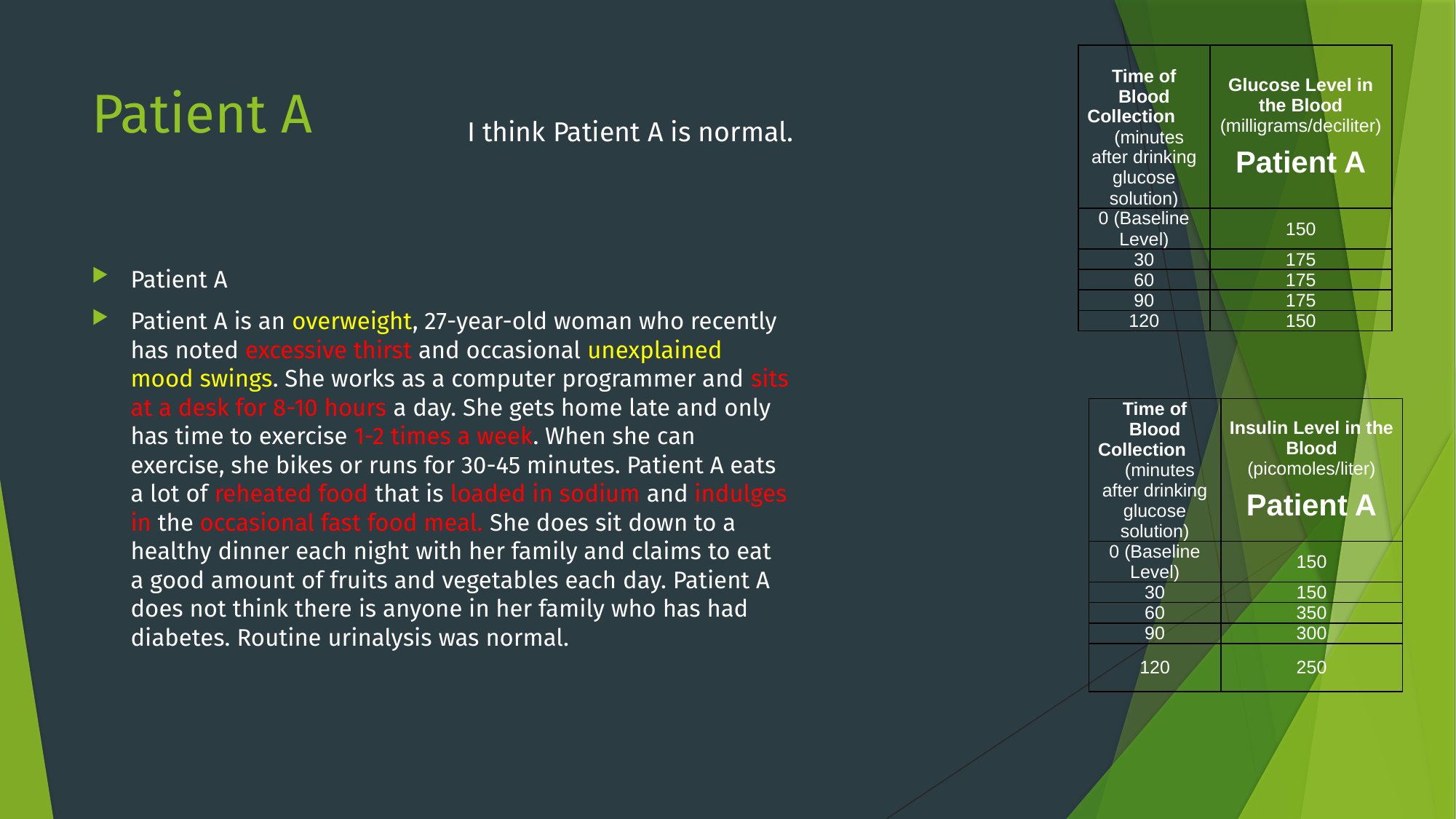

| Time of Blood Collection (minutes after drinking glucose solution) | Glucose Level in the Blood (milligrams/deciliter) Patient A |
| --- | --- |
| 0 (Baseline Level) | 150 |
| 30 | 175 |
| 60 | 175 |
| 90 | 175 |
| 120 | 150 |
# Patient A
I think Patient A is normal.
Patient A
Patient A is an overweight, 27-year-old woman who recently has noted excessive thirst and occasional unexplained mood swings. She works as a computer programmer and sits at a desk for 8-10 hours a day. She gets home late and only has time to exercise 1-2 times a week. When she can exercise, she bikes or runs for 30-45 minutes. Patient A eats a lot of reheated food that is loaded in sodium and indulges in the occasional fast food meal. She does sit down to a healthy dinner each night with her family and claims to eat a good amount of fruits and vegetables each day. Patient A does not think there is anyone in her family who has had diabetes. Routine urinalysis was normal.

| Time of Blood Collection (minutes after drinking glucose solution) | Insulin Level in the Blood (picomoles/liter) Patient A |
| --- | --- |
| 0 (Baseline Level) | 150 |
| 30 | 150 |
| 60 | 350 |
| 90 | 300 |
| 120 | 250 |